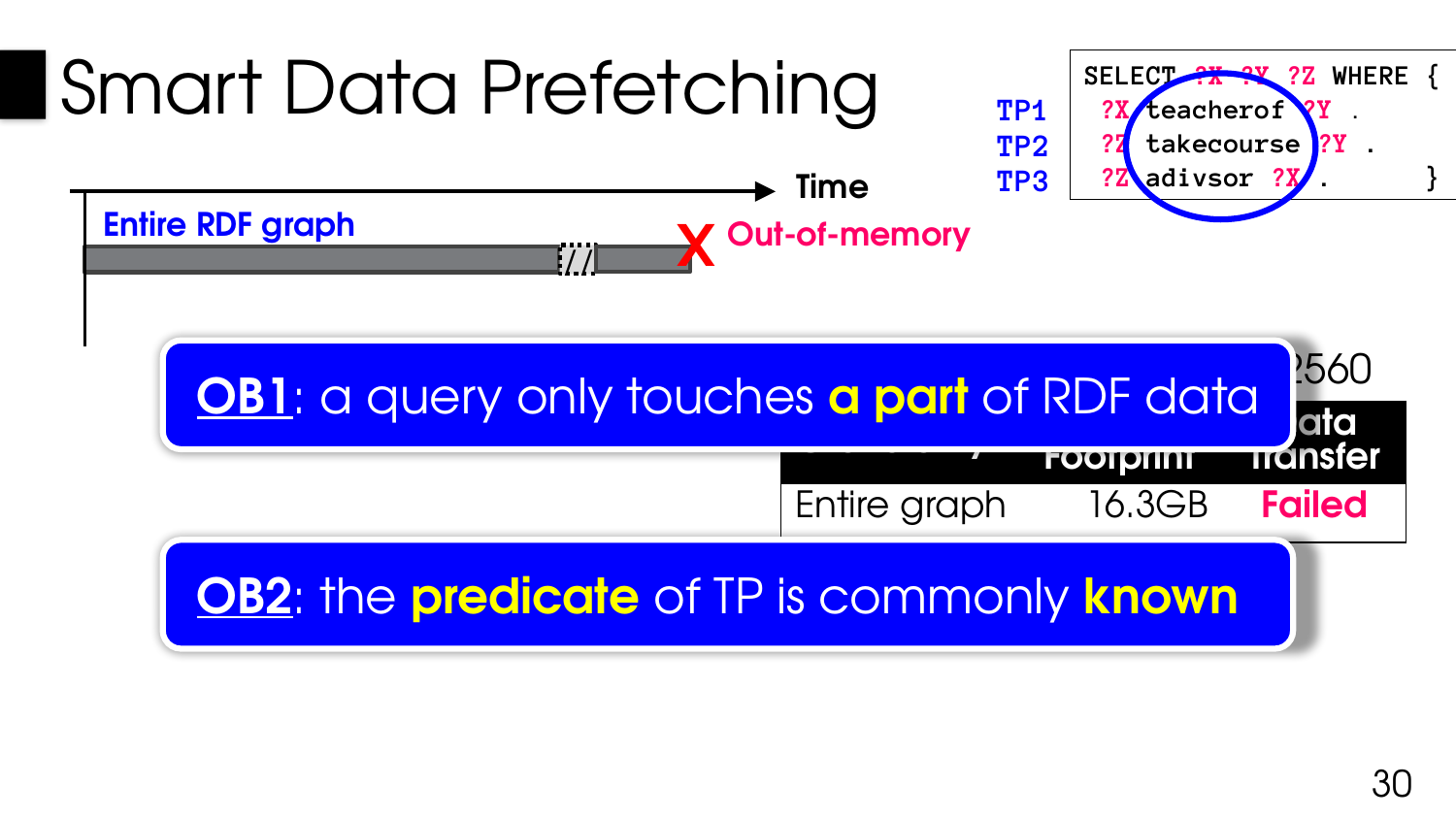

# Smart Data Prefetching
SELECT ?X ?Y ?Z WHERE {
 ?X teacherof ?Y .
 ?Z takecourse ?Y .
 ?Z adivsor ?X .      }

TP1
TP2
Time
TP3
Entire RDF graph
X
Out-of-memory
//

Case study: Q7 on LUBM-2560
OB1: a query only touches a part of RDF data
| Granularity | Memory Footprint | Data Transfer |
| --- | --- | --- |
| Entire graph | 16.3GB | Failed |
OB2: the predicate of TP is commonly known
30